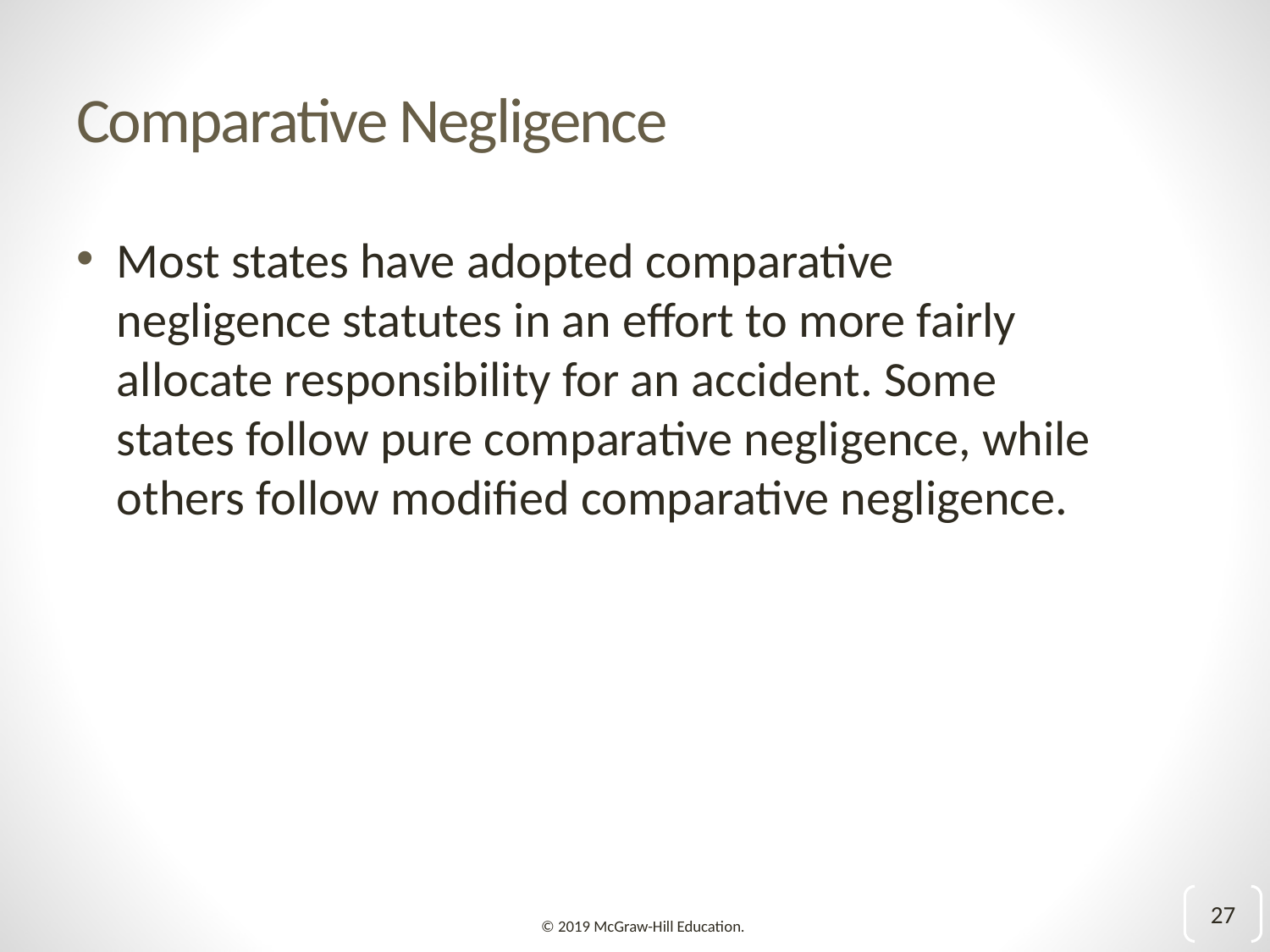

# Comparative Negligence
Most states have adopted comparative negligence statutes in an effort to more fairly allocate responsibility for an accident. Some states follow pure comparative negligence, while others follow modified comparative negligence.
27